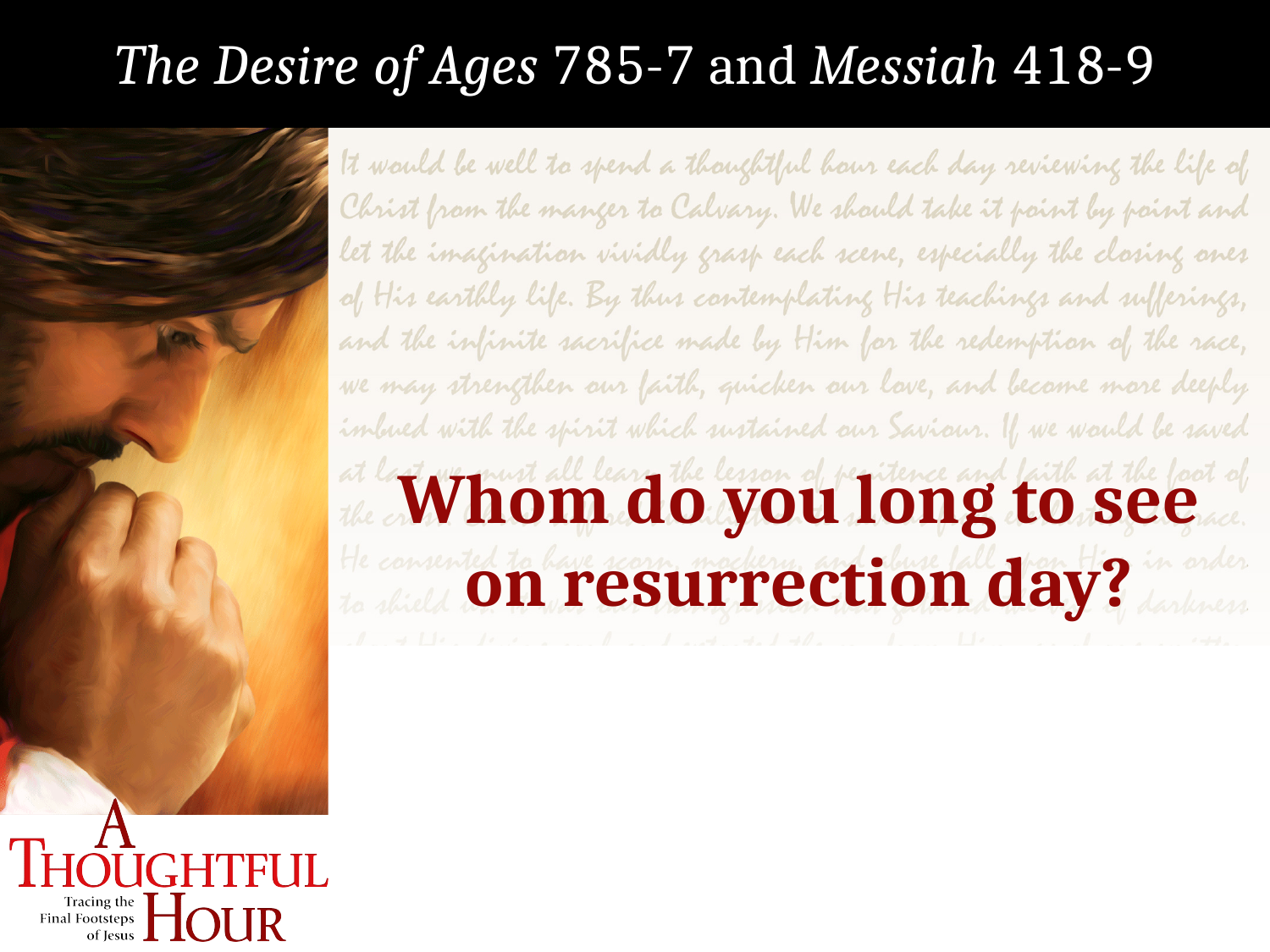

The Desire of Ages 785-7 and Messiah 418-9
Whom do you long to see on resurrection day?